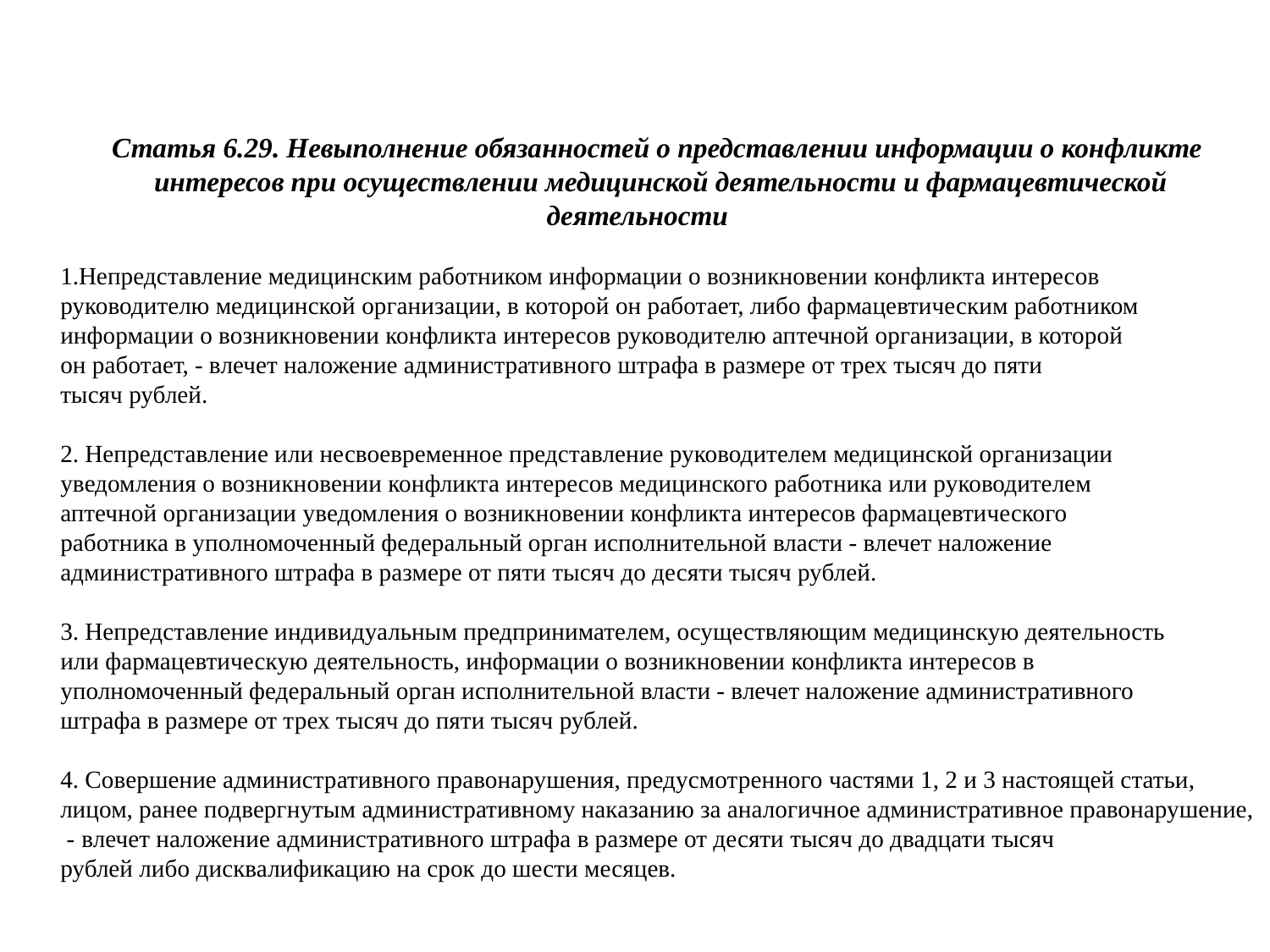

Статья 6.29. Невыполнение обязанностей о представлении информации о конфликте
интересов при осуществлении медицинской деятельности и фармацевтической деятельности

Непредставление медицинским работником информации о возникновении конфликта интересов
руководителю медицинской организации, в которой он работает, либо фармацевтическим работником
информации о возникновении конфликта интересов руководителю аптечной организации, в которой
он работает, - влечет наложение административного штрафа в размере от трех тысяч до пяти
тысяч рублей.

2. Непредставление или несвоевременное представление руководителем медицинской организации
уведомления о возникновении конфликта интересов медицинского работника или руководителем
аптечной организации уведомления о возникновении конфликта интересов фармацевтического
работника в уполномоченный федеральный орган исполнительной власти - влечет наложение
административного штрафа в размере от пяти тысяч до десяти тысяч рублей.

3. Непредставление индивидуальным предпринимателем, осуществляющим медицинскую деятельность
или фармацевтическую деятельность, информации о возникновении конфликта интересов в
уполномоченный федеральный орган исполнительной власти - влечет наложение административного
штрафа в размере от трех тысяч до пяти тысяч рублей.

4. Совершение административного правонарушения, предусмотренного частями 1, 2 и 3 настоящей статьи,
лицом, ранее подвергнутым административному наказанию за аналогичное административное правонарушение,
 - влечет наложение административного штрафа в размере от десяти тысяч до двадцати тысяч
рублей либо дисквалификацию на срок до шести месяцев.